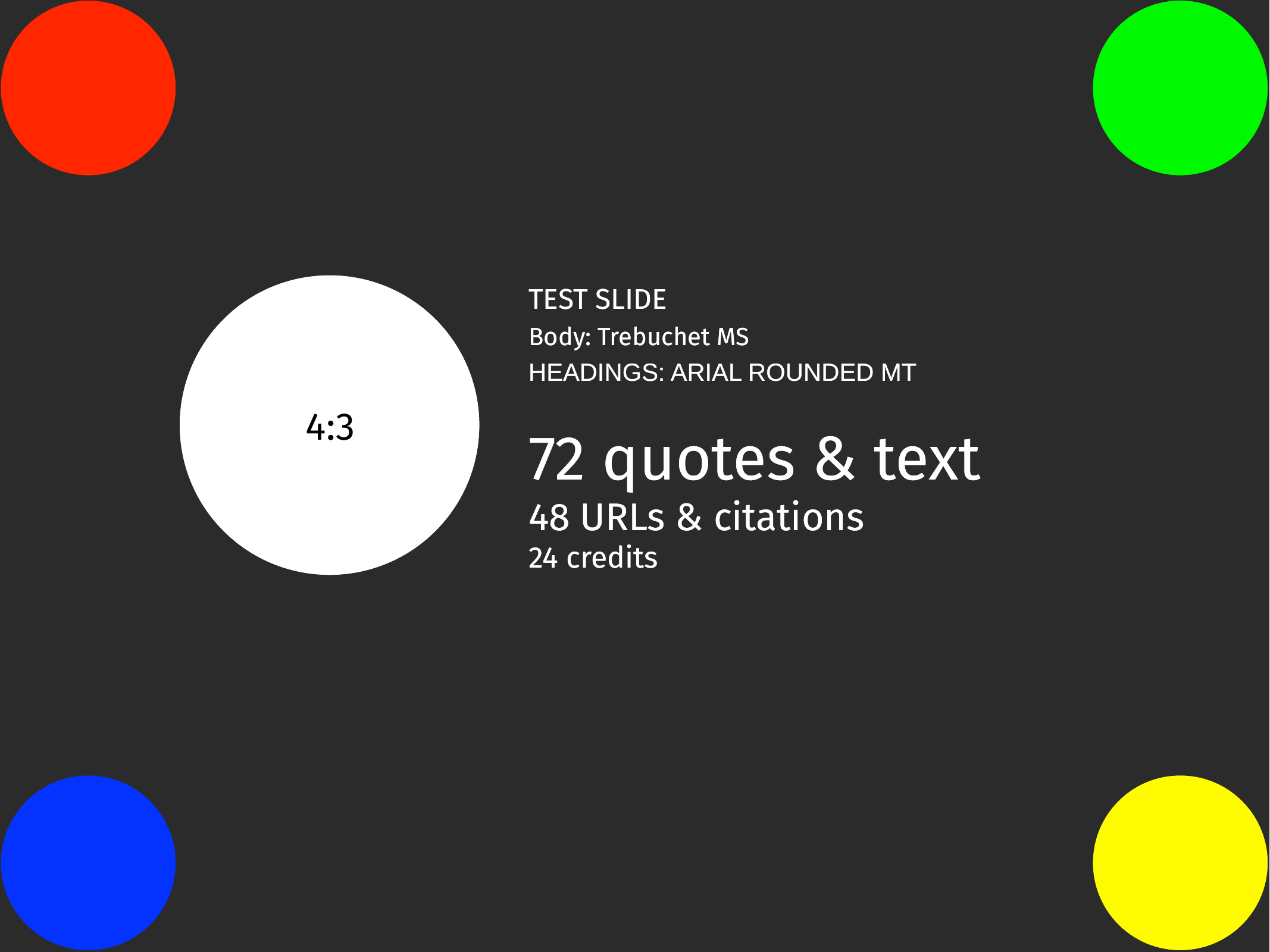

TEST SLIDE
Body: Trebuchet MS
Headings: Arial Rounded Mt

4:3
72 quotes & text
48 URLs & citations
24 credits